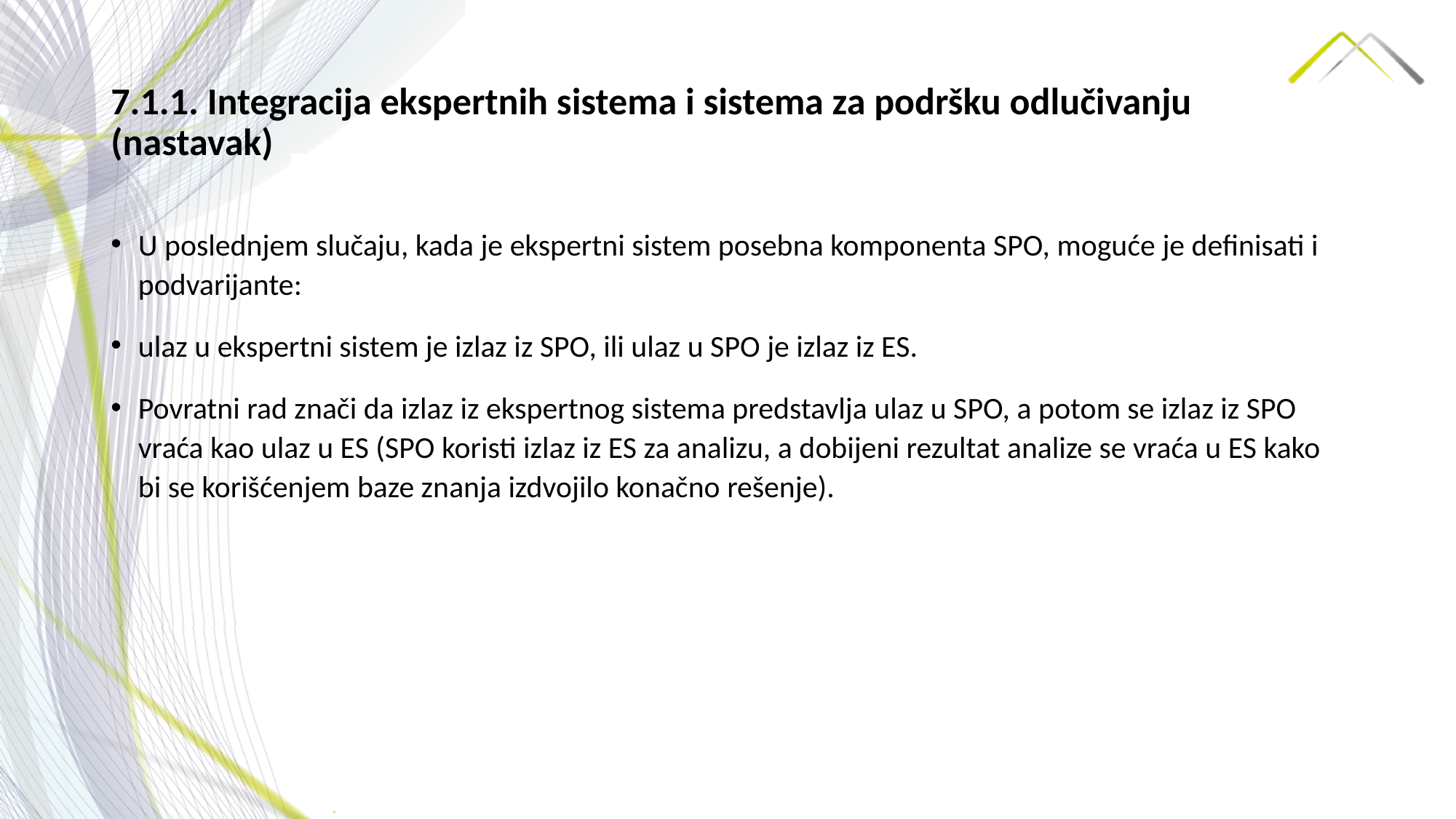

# 7.1.1. Integracija ekspertnih sistema i sistema za podršku odlučivanju (nastavak)
U poslednjem slučaju, kada je ekspertni sistem posebna komponenta SPO, moguće je definisati i podvarijante:
ulaz u ekspertni sistem je izlaz iz SPO, ili ulaz u SPO je izlaz iz ES.
Povratni rad znači da izlaz iz ekspertnog sistema predstavlja ulaz u SPO, a potom se izlaz iz SPO vraća kao ulaz u ES (SPO koristi izlaz iz ES za analizu, a dobijeni rezultat analize se vraća u ES kako bi se korišćenjem baze znanja izdvojilo konačno rešenje).